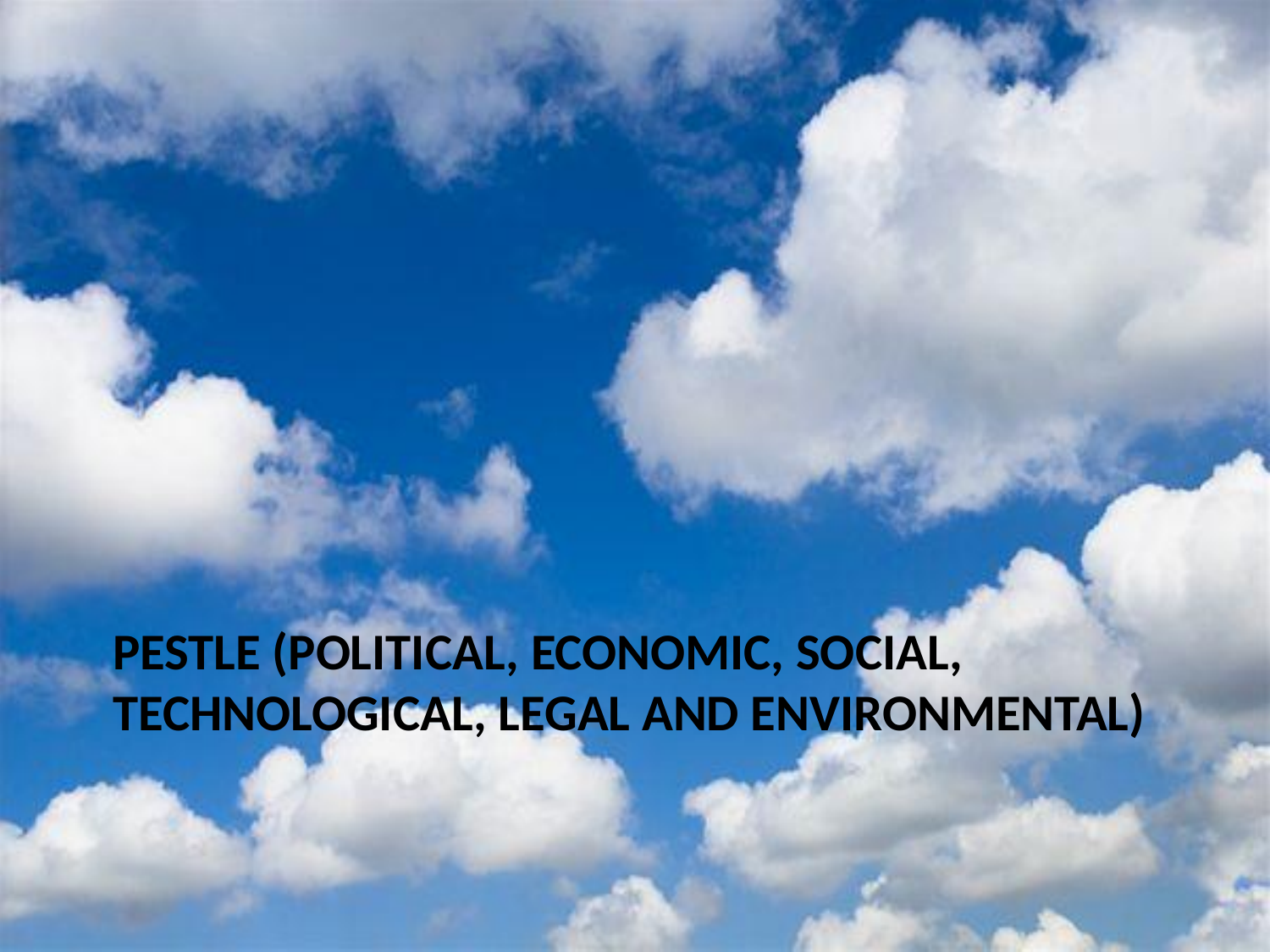

# PESTLE (political, economic, social, technological, legal and environmental)